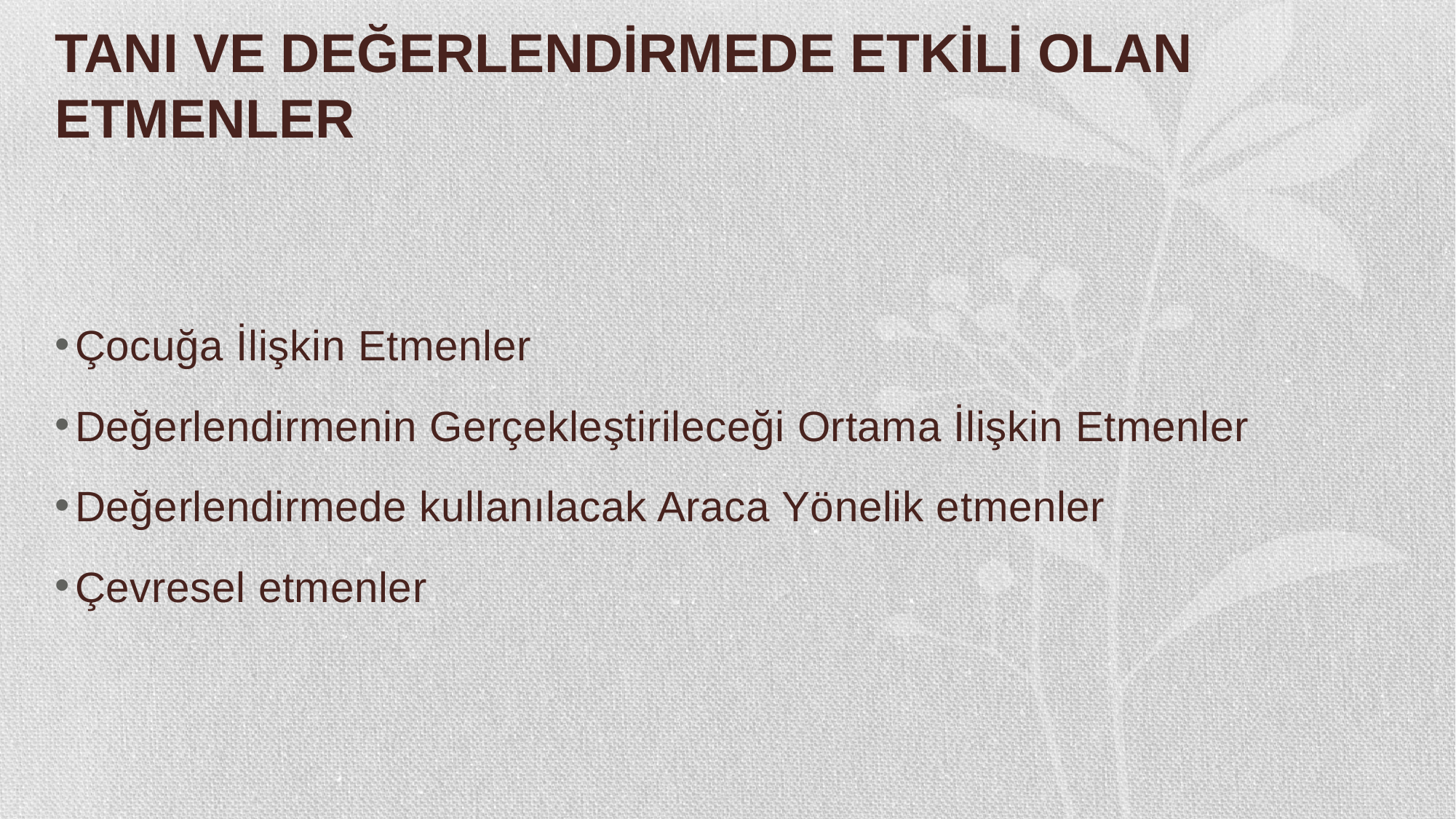

# TANI VE DEĞERLENDİRMEDE ETKİLİ OLAN ETMENLER
Çocuğa İlişkin Etmenler
Değerlendirmenin Gerçekleştirileceği Ortama İlişkin Etmenler
Değerlendirmede kullanılacak Araca Yönelik etmenler
Çevresel etmenler